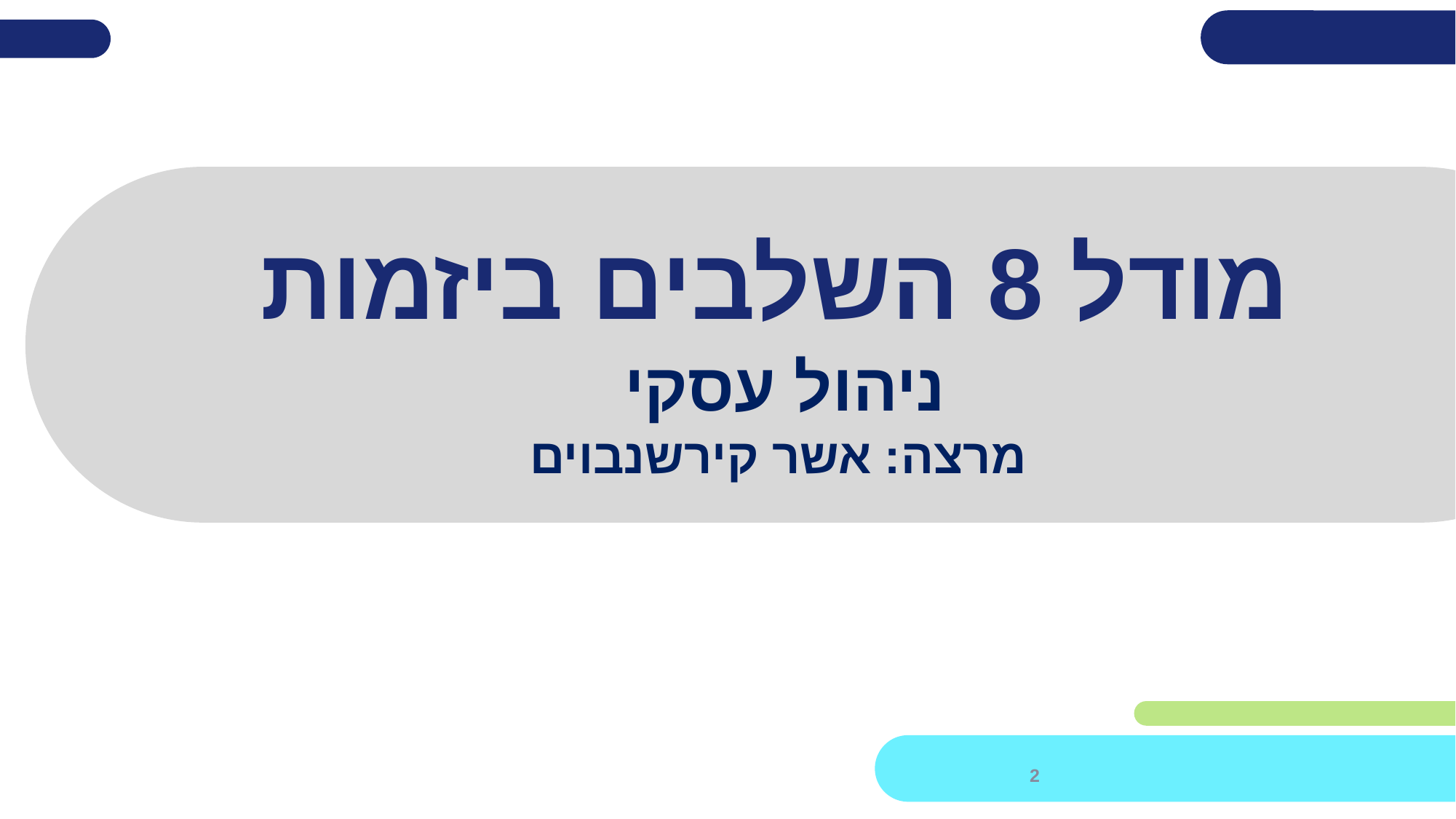

# מודל 8 השלבים ביזמות
ניהול עסקי
מרצה: אשר קירשנבוים
2